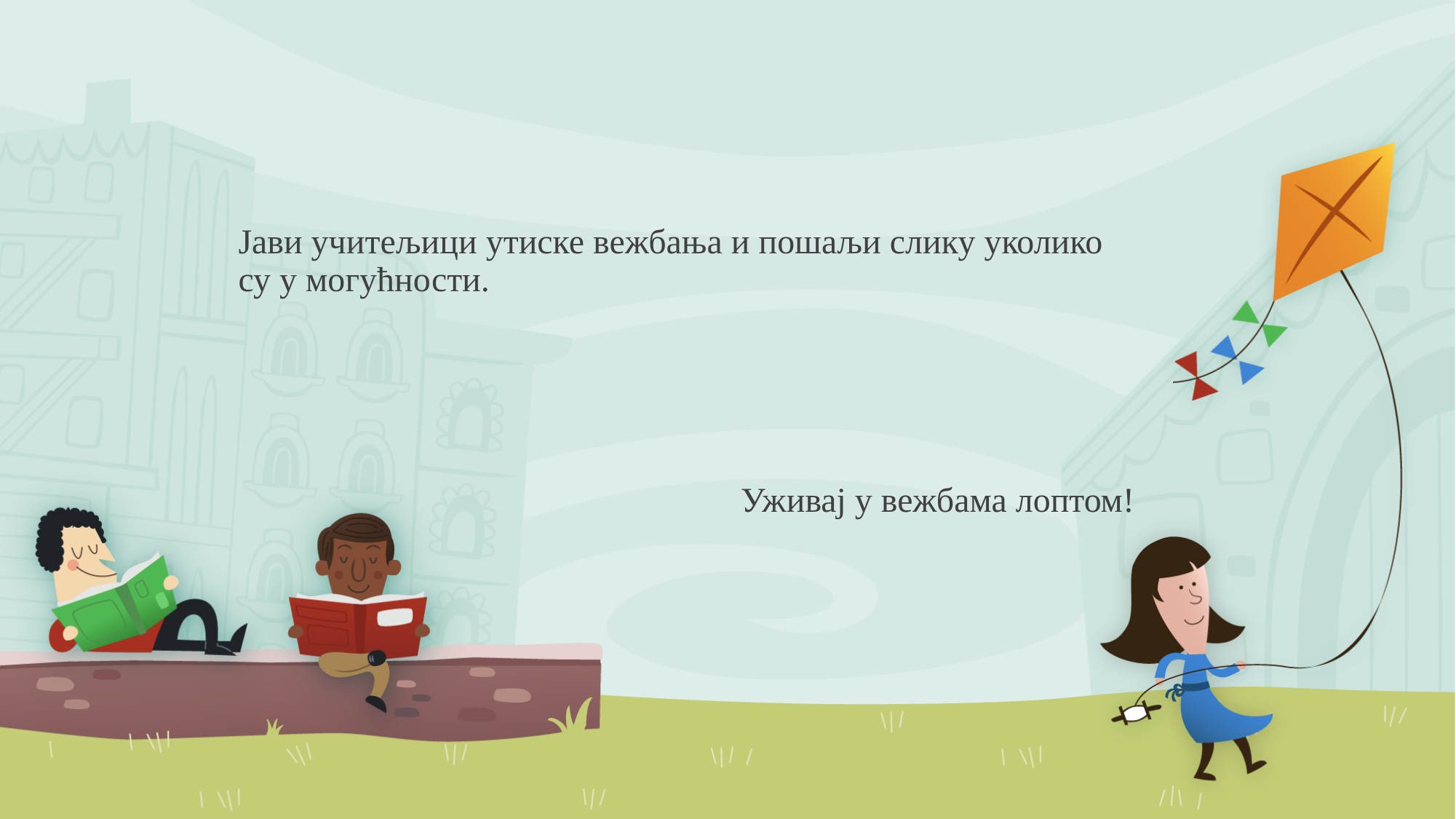

#
Јави учитељици утиске вежбања и пошаљи слику уколико су у могућности.

Уживај у вежбама лоптом!